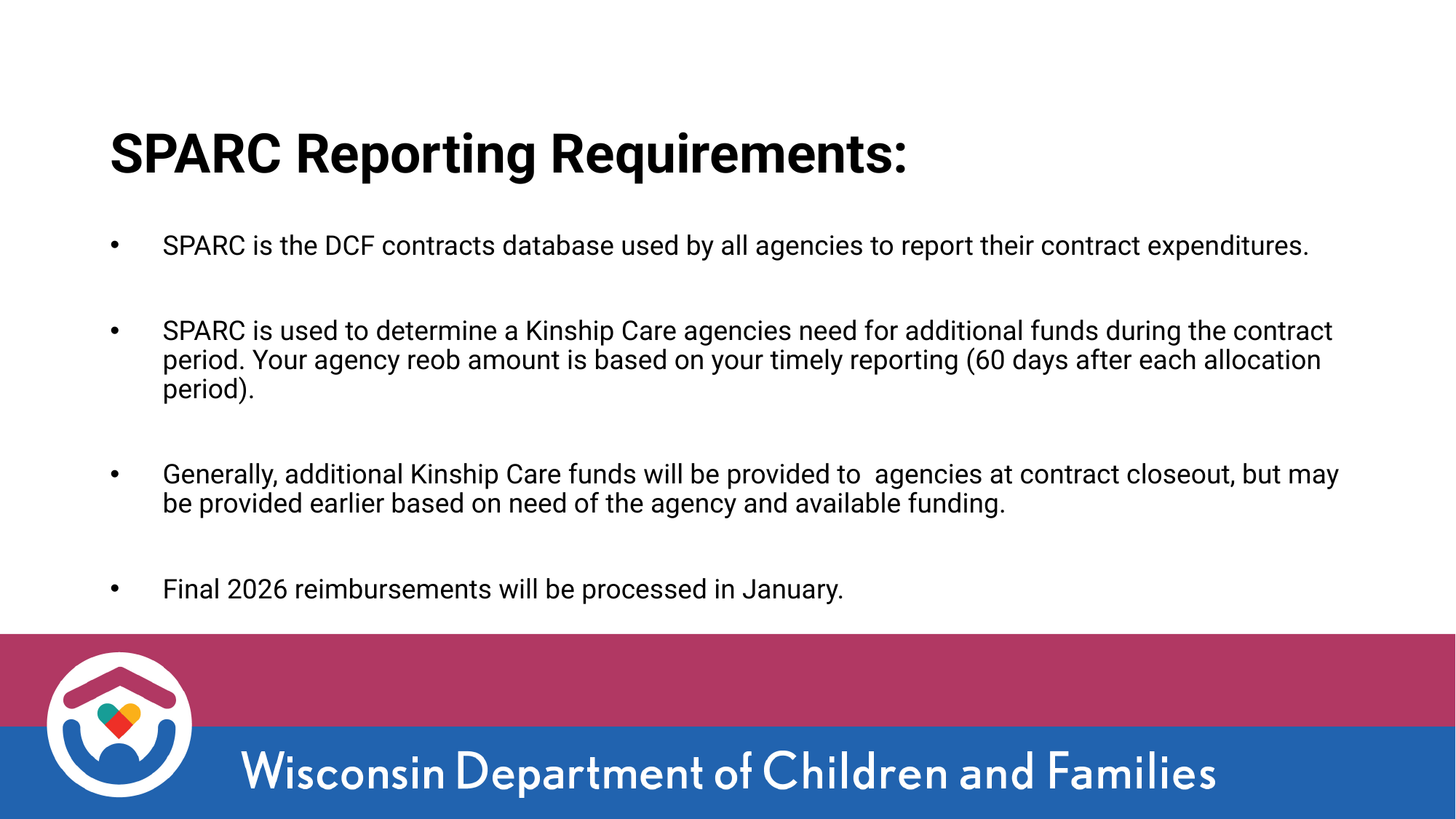

# SPARC Reporting Requirements:
SPARC is the DCF contracts database used by all agencies to report their contract expenditures.

SPARC is used to determine a Kinship Care agencies need for additional funds during the contract period. Your agency reob amount is based on your timely reporting (60 days after each allocation period).

Generally, additional Kinship Care funds will be provided to  agencies at contract closeout, but may be provided earlier based on need of the agency and available funding.

Final 2026 reimbursements will be processed in January.